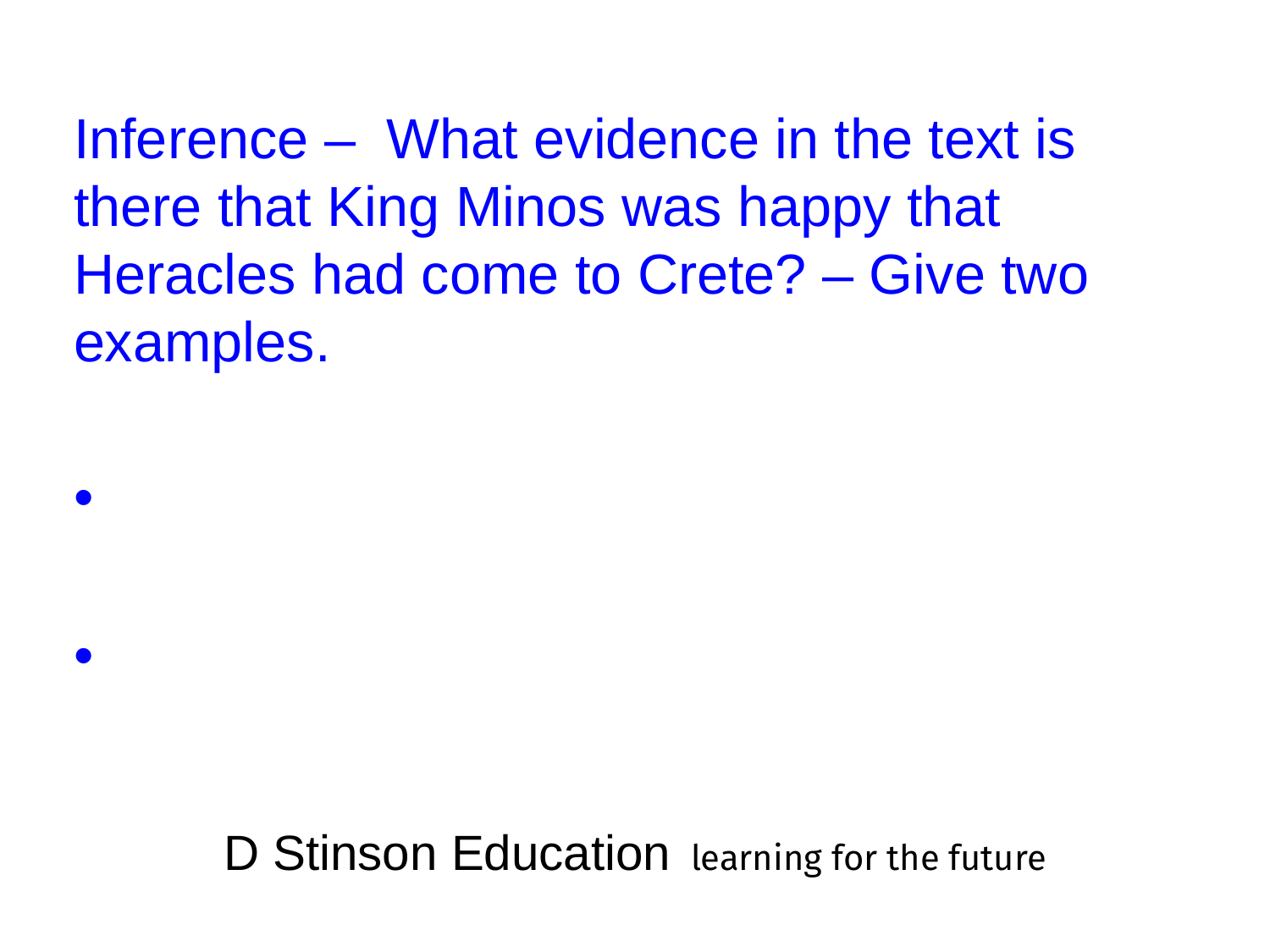

Inference –  What evidence in the text is there that King Minos was happy that Heracles had come to Crete? – Give two examples.